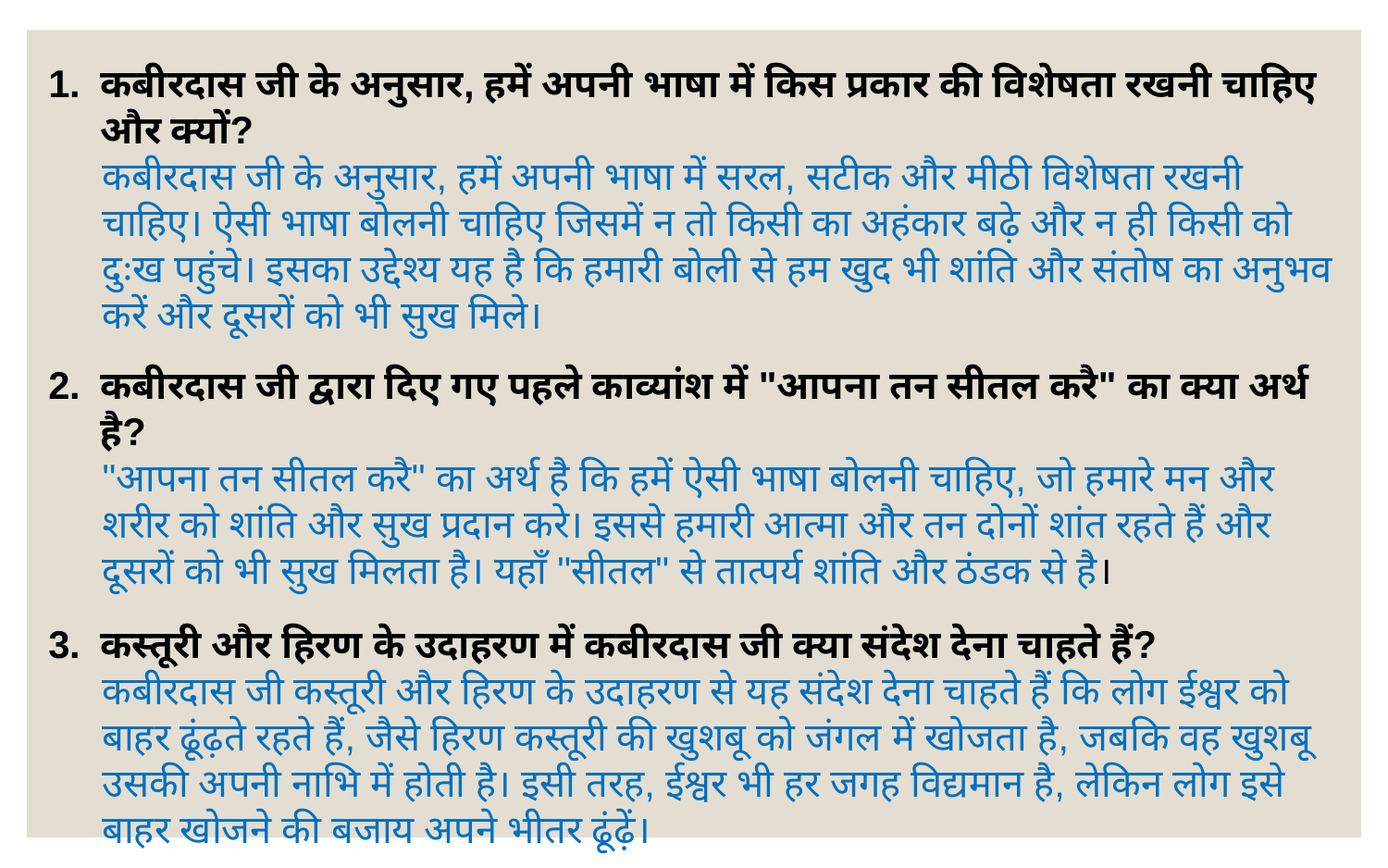

कबीरदास जी के अनुसार, हमें अपनी भाषा में किस प्रकार की विशेषता रखनी चाहिए और क्यों?
कबीरदास जी के अनुसार, हमें अपनी भाषा में सरल, सटीक और मीठी विशेषता रखनी चाहिए। ऐसी भाषा बोलनी चाहिए जिसमें न तो किसी का अहंकार बढ़े और न ही किसी को दुःख पहुंचे। इसका उद्देश्य यह है कि हमारी बोली से हम खुद भी शांति और संतोष का अनुभव करें और दूसरों को भी सुख मिले।

कबीरदास जी द्वारा दिए गए पहले काव्यांश में "आपना तन सीतल करै" का क्या अर्थ है?
"आपना तन सीतल करै" का अर्थ है कि हमें ऐसी भाषा बोलनी चाहिए, जो हमारे मन और शरीर को शांति और सुख प्रदान करे। इससे हमारी आत्मा और तन दोनों शांत रहते हैं और दूसरों को भी सुख मिलता है। यहाँ "सीतल" से तात्पर्य शांति और ठंडक से है।

कस्तूरी और हिरण के उदाहरण में कबीरदास जी क्या संदेश देना चाहते हैं?
कबीरदास जी कस्तूरी और हिरण के उदाहरण से यह संदेश देना चाहते हैं कि लोग ईश्वर को बाहर ढूंढ़ते रहते हैं, जैसे हिरण कस्तूरी की खुशबू को जंगल में खोजता है, जबकि वह खुशबू उसकी अपनी नाभि में होती है। इसी तरह, ईश्वर भी हर जगह विद्यमान है, लेकिन लोग इसे बाहर खोजने की बजाय अपने भीतर ढूंढ़ें।